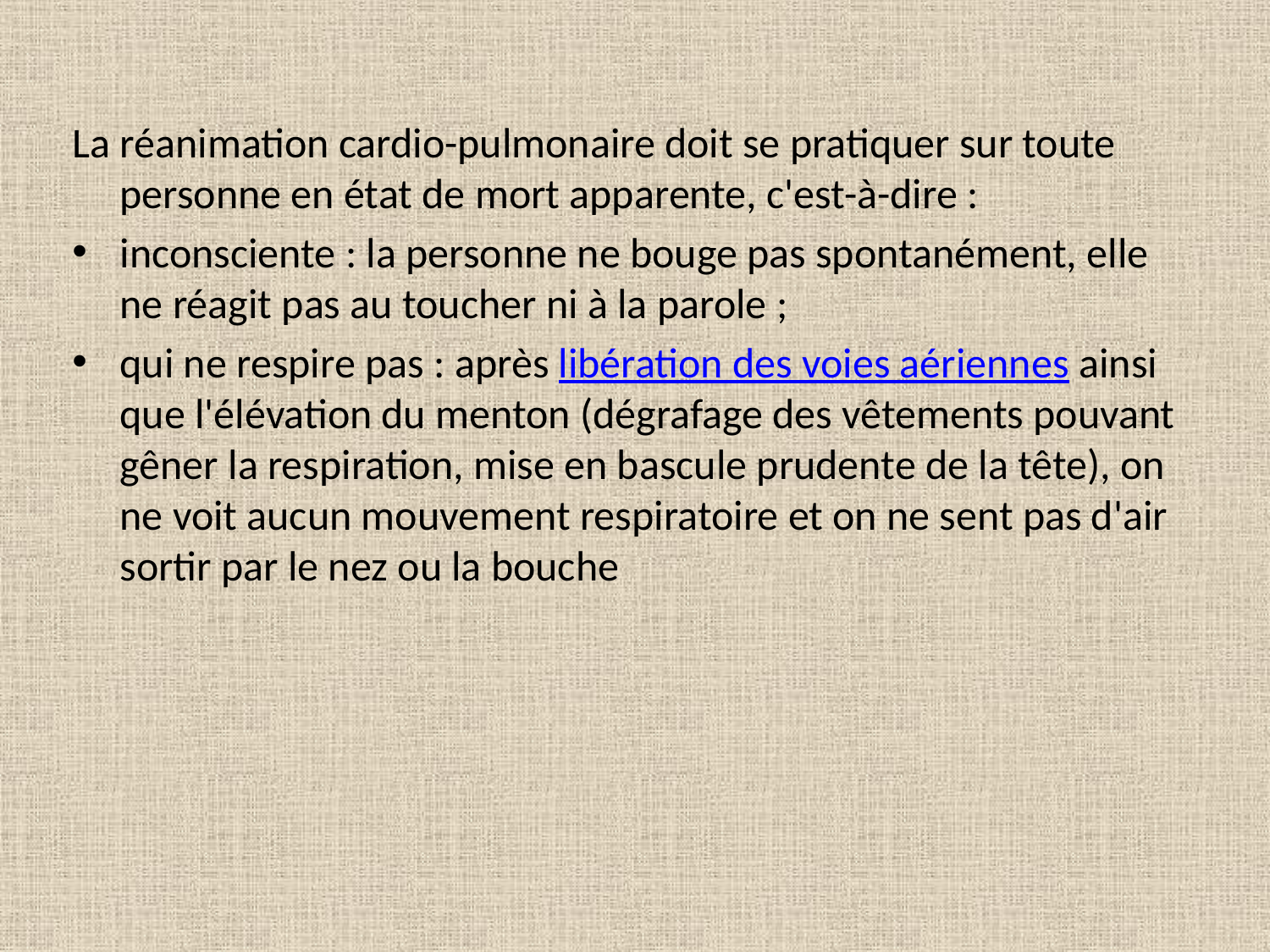

La réanimation cardio-pulmonaire doit se pratiquer sur toute personne en état de mort apparente, c'est-à-dire :
inconsciente : la personne ne bouge pas spontanément, elle ne réagit pas au toucher ni à la parole ;
qui ne respire pas : après libération des voies aériennes ainsi que l'élévation du menton (dégrafage des vêtements pouvant gêner la respiration, mise en bascule prudente de la tête), on ne voit aucun mouvement respiratoire et on ne sent pas d'air sortir par le nez ou la bouche